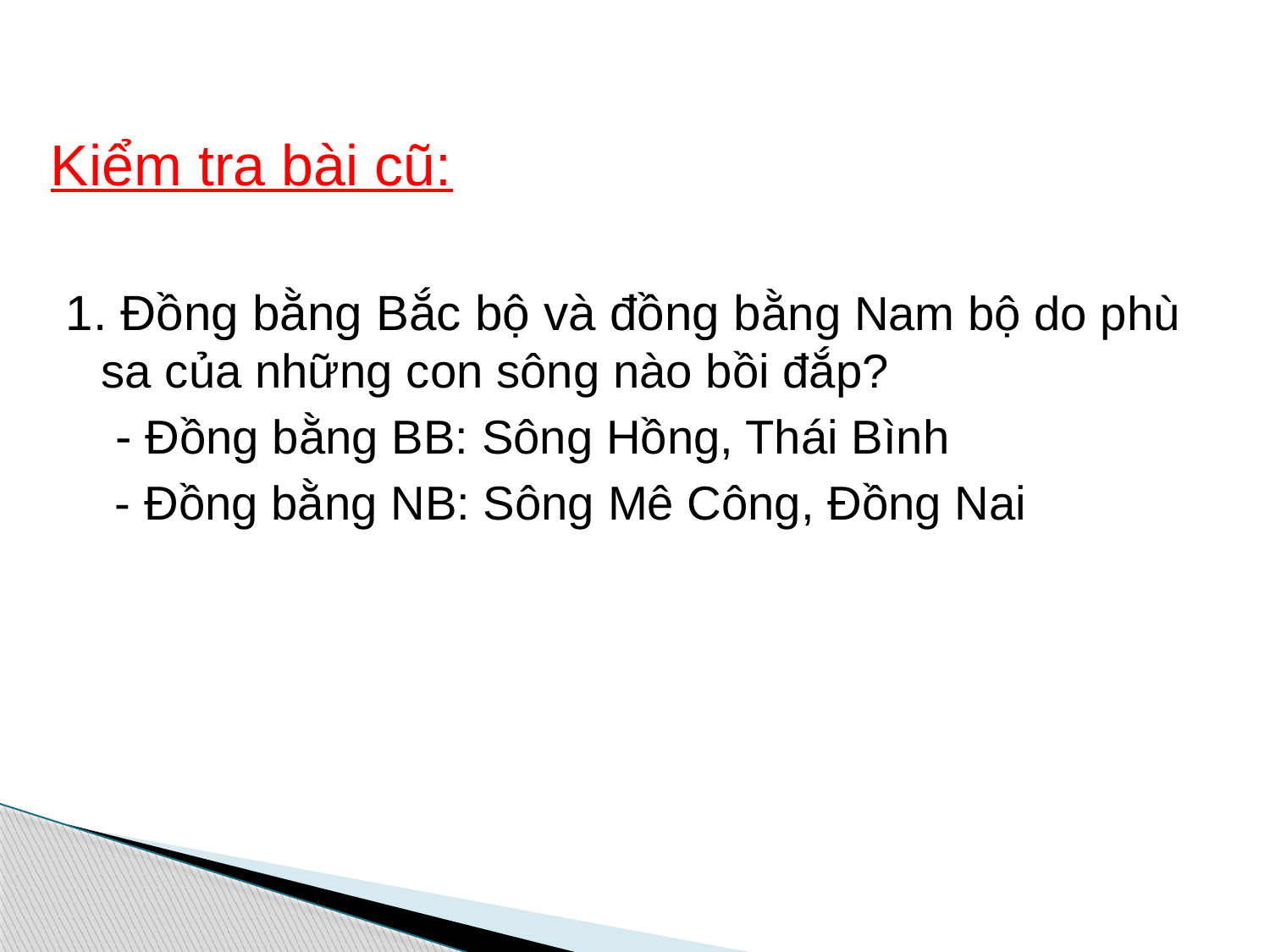

# Kiểm tra bài cũ:
1. Đồng bằng Bắc bộ và đồng bằng Nam bộ do phù sa của những con sông nào bồi đắp?
	 - Đồng bằng BB: Sông Hồng, Thái Bình
 	 - Đồng bằng NB: Sông Mê Công, Đồng Nai